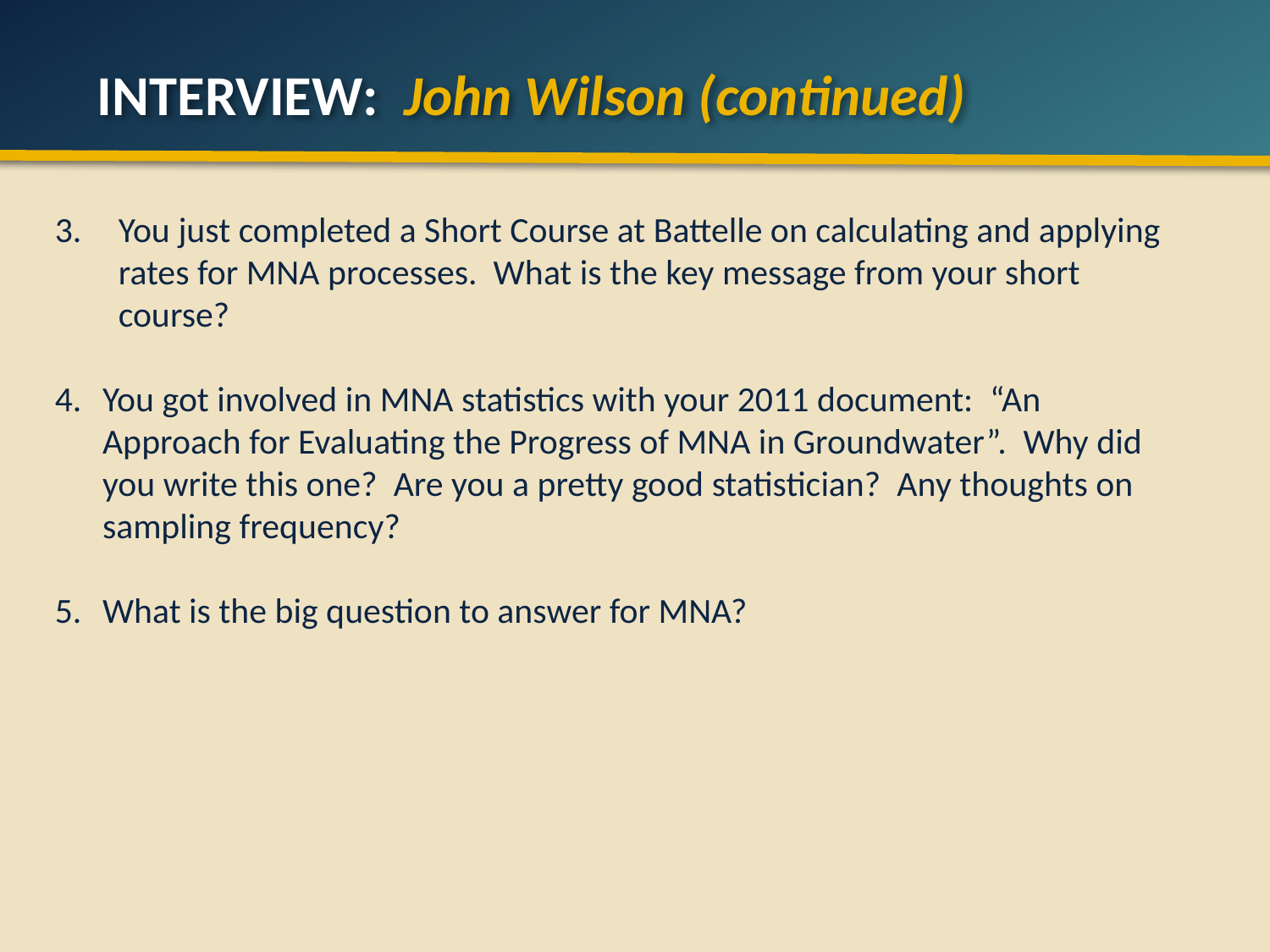

# INTERVIEW:  John Wilson (continued)

You just completed a Short Course at Battelle on calculating and applying rates for MNA processes.  What is the key message from your short course?

You got involved in MNA statistics with your 2011 document:  “An Approach for Evaluating the Progress of MNA in Groundwater”.  Why did you write this one?  Are you a pretty good statistician?  Any thoughts on sampling frequency?

What is the big question to answer for MNA?